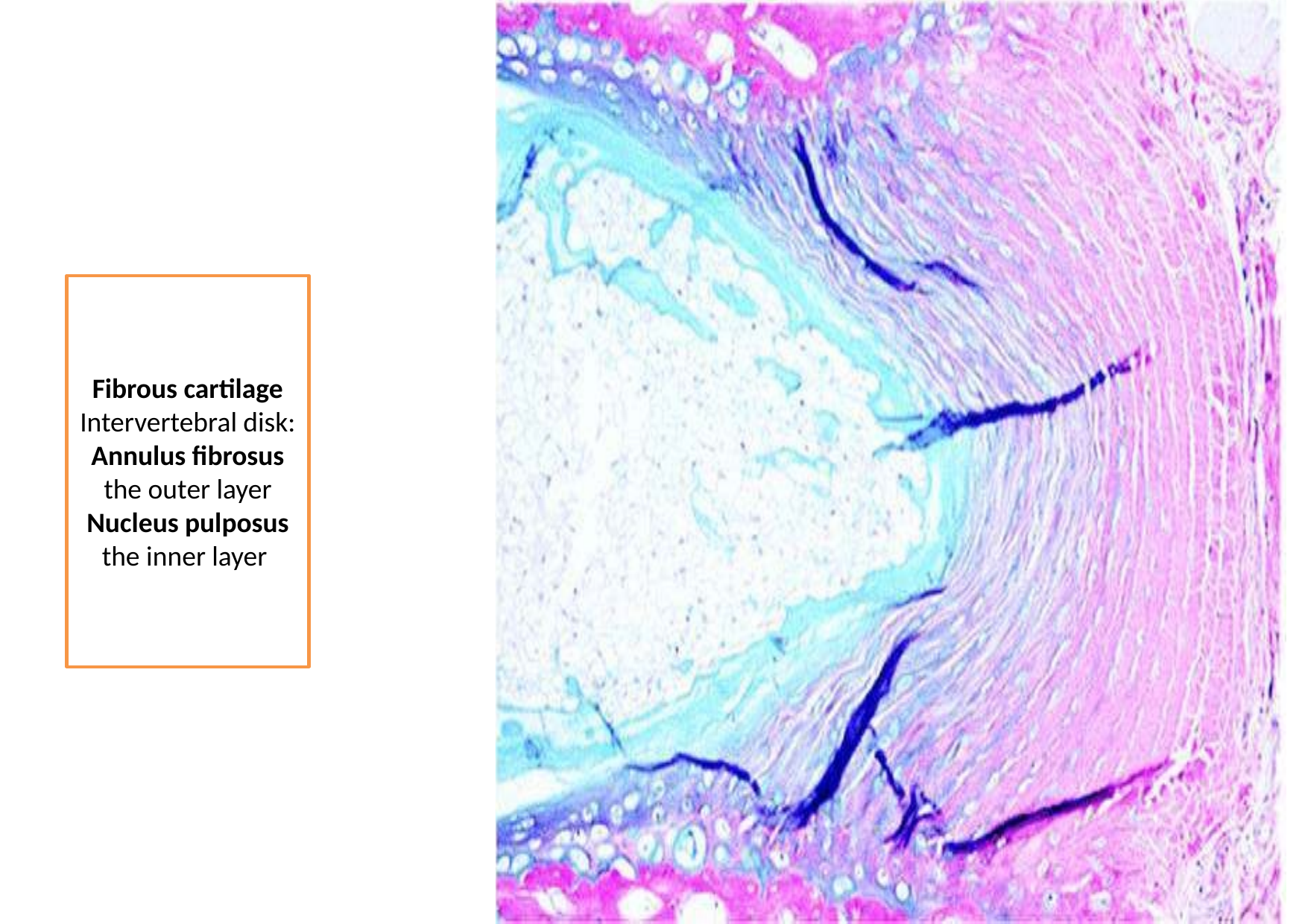

Fibrous cartilage
Intervertebral disk:
Annulus fibrosus the outer layer
Nucleus pulposus the inner layer